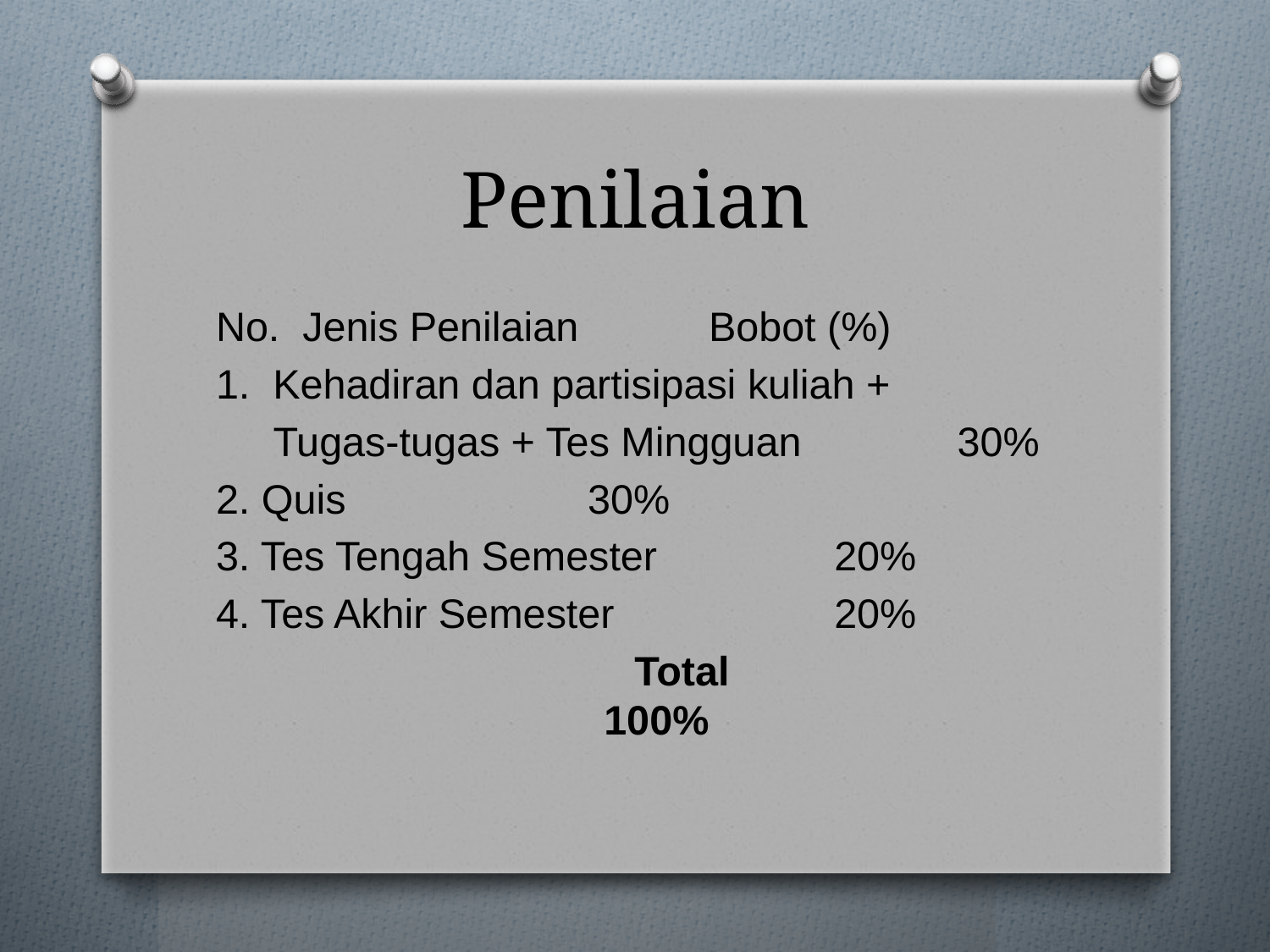

# Penilaian
No.  Jenis Penilaian 			Bobot (%)
1.  Kehadiran dan partisipasi kuliah +
     Tugas-tugas + Tes Mingguan 	           30%
2. Quis					           30%
3. Tes Tengah Semester   		           20%
4. Tes Akhir Semester 		           20%
    Total                    100%